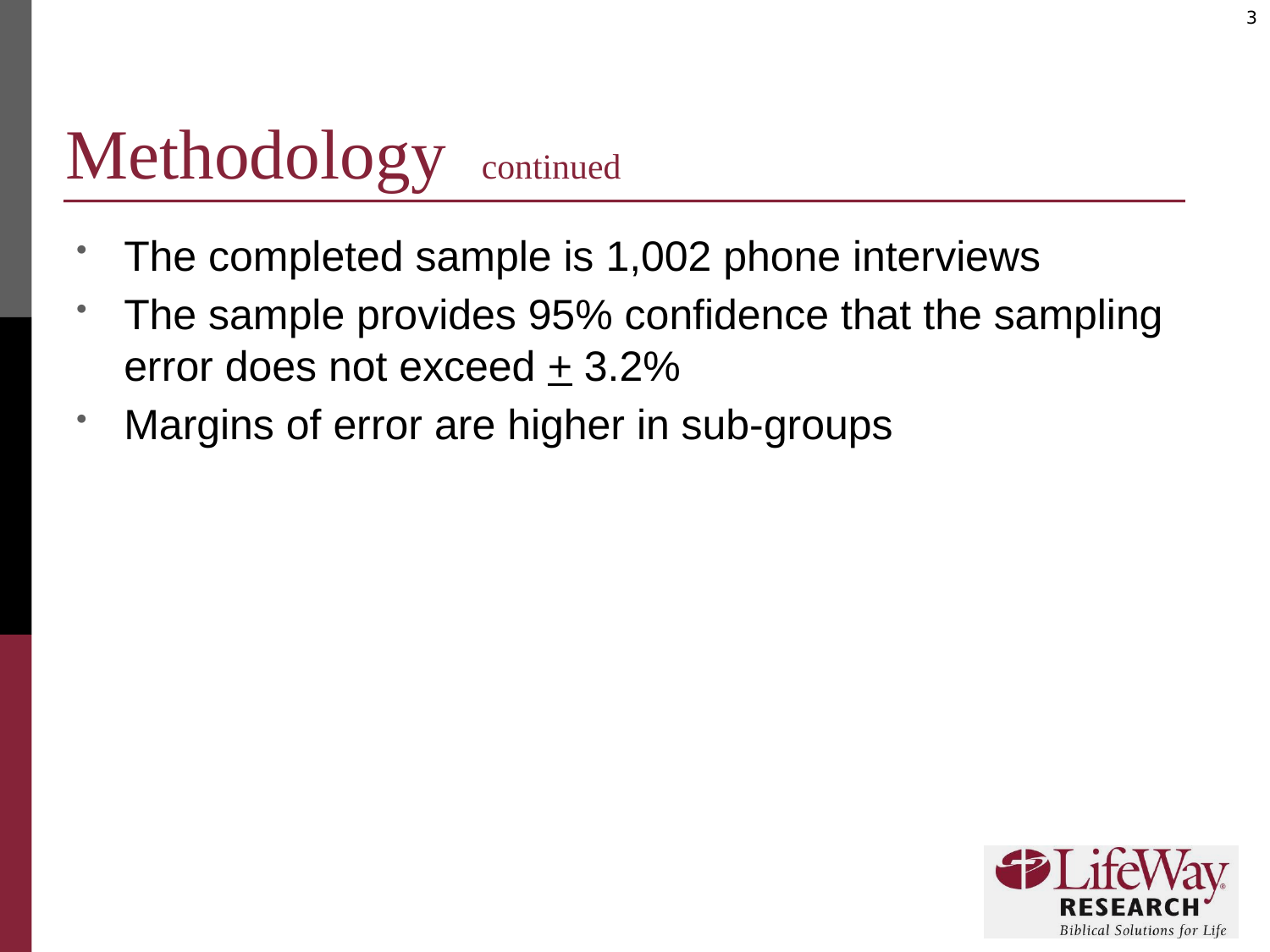

# Methodology  continued
The completed sample is 1,002 phone interviews
The sample provides 95% confidence that the sampling error does not exceed + 3.2%
Margins of error are higher in sub-groups